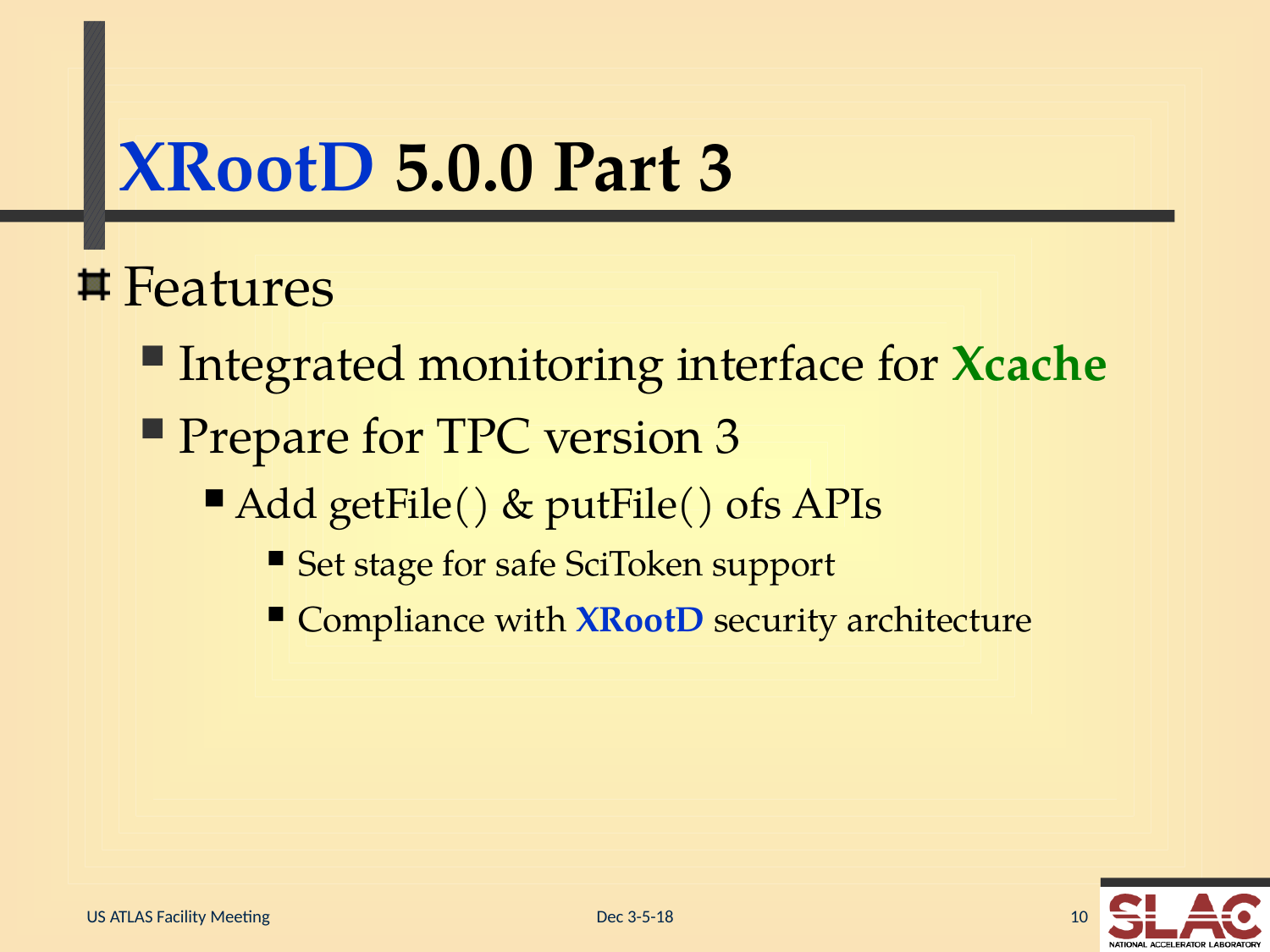

# XRootD 5.0.0 Part 3
Features
Integrated monitoring interface for Xcache
Prepare for TPC version 3
Add getFile() & putFile() ofs APIs
Set stage for safe SciToken support
Compliance with XRootD security architecture